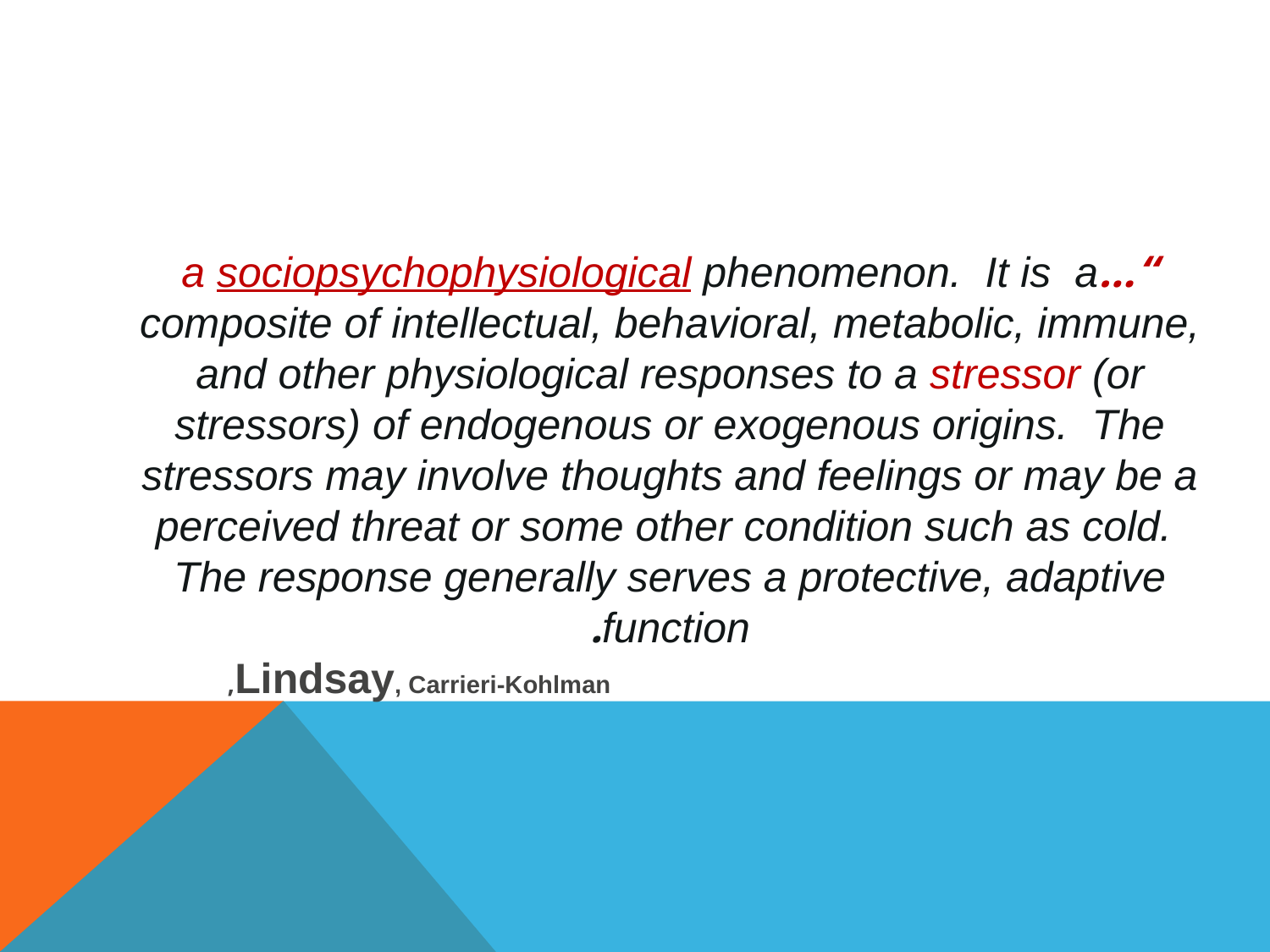

“…a sociopsychophysiological phenomenon.  It is  a composite of intellectual, behavioral, metabolic, immune, and other physiological responses to a stressor (or stressors) of endogenous or exogenous origins.  The stressors may involve thoughts and feelings or may be a perceived threat or some other condition such as cold.  The response generally serves a protective, adaptive function.
					Lindsay, Carrieri-Kohlman,